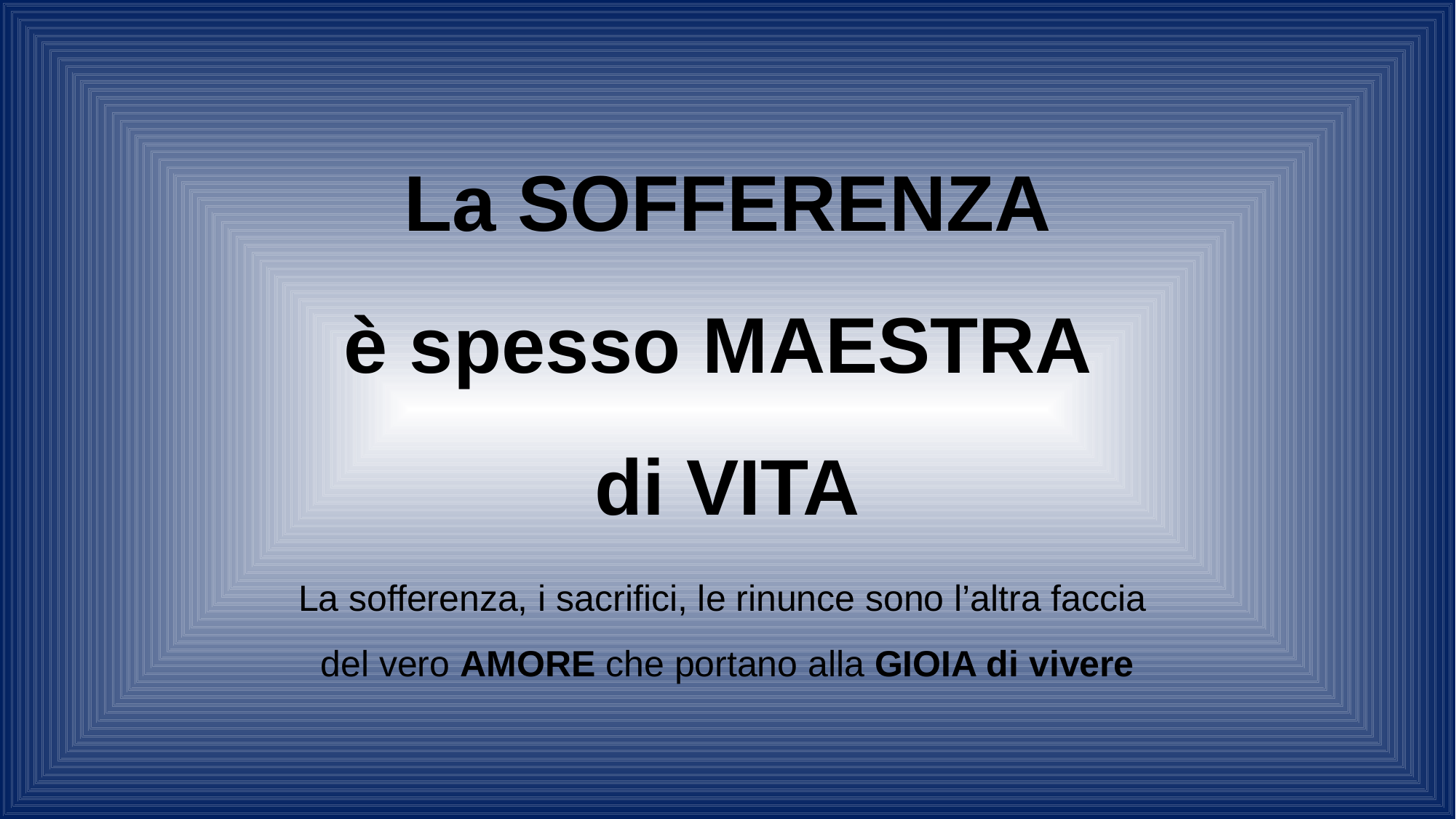

La SOFFERENZA
è spesso MAESTRA
di VITA

La sofferenza, i sacrifici, le rinunce sono l’altra faccia
del vero AMORE che portano alla GIOIA di vivere